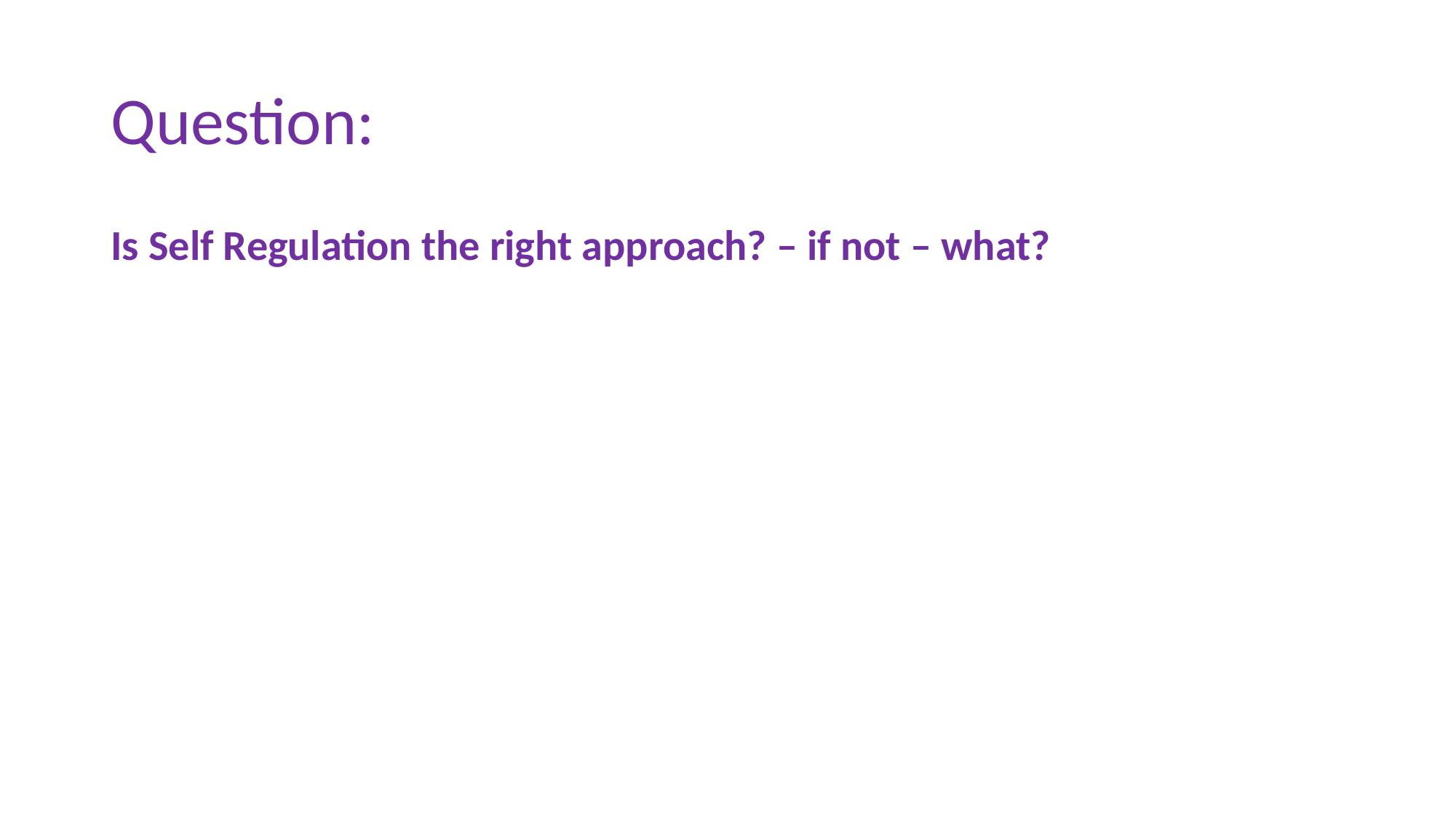

# Question:
Is Self Regulation the right approach? – if not – what?